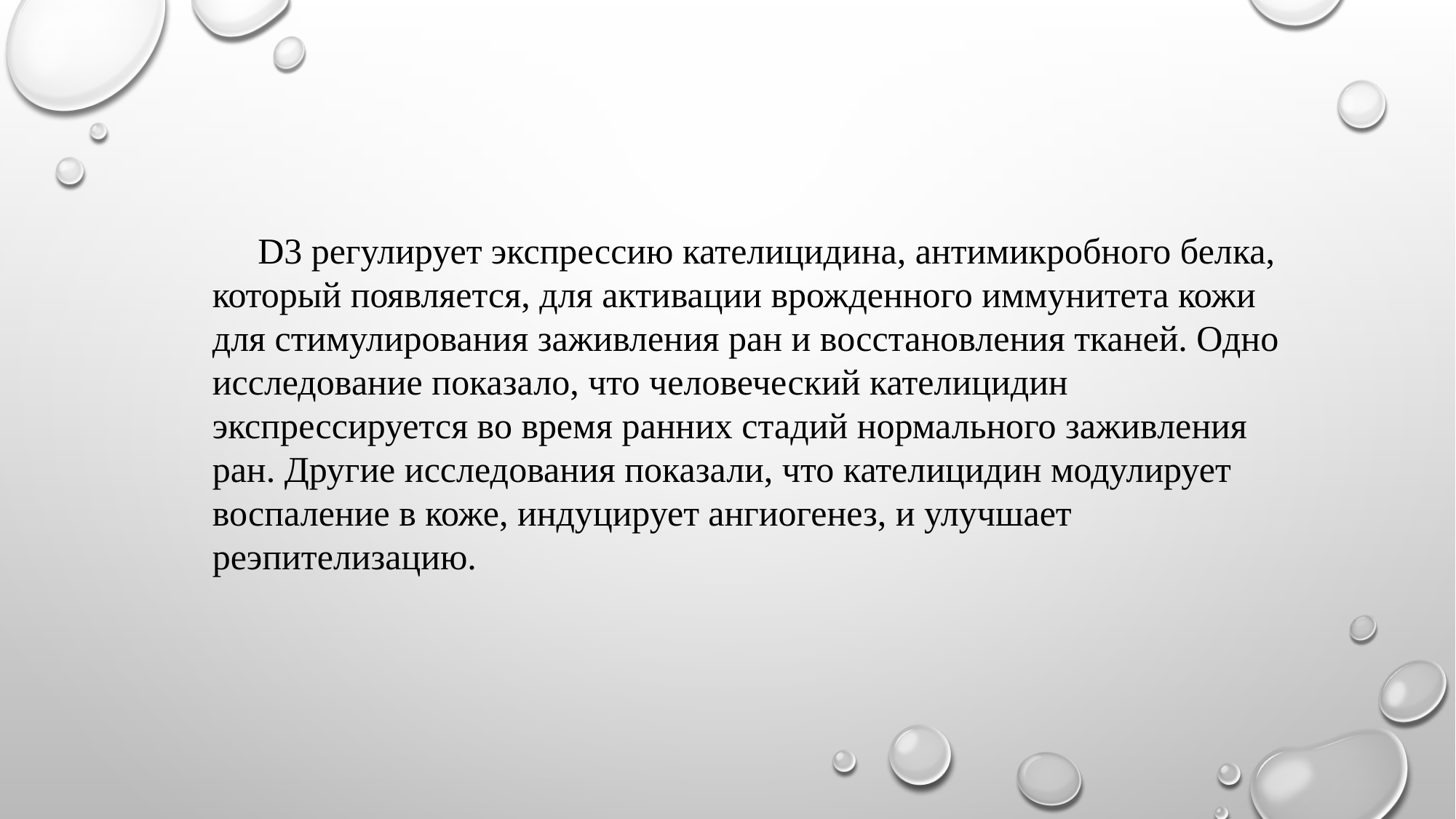

D3 регулирует экспрессию кателицидина, антимикробного белка, который появляется, для активации врожденного иммунитета кожи для стимулирования заживления ран и восстановления тканей. Одно исследование показало, что человеческий кателицидин экспрессируется во время ранних стадий нормального заживления ран. Другие исследования показали, что кателицидин модулирует воспаление в коже, индуцирует ангиогенез, и улучшает реэпителизацию.